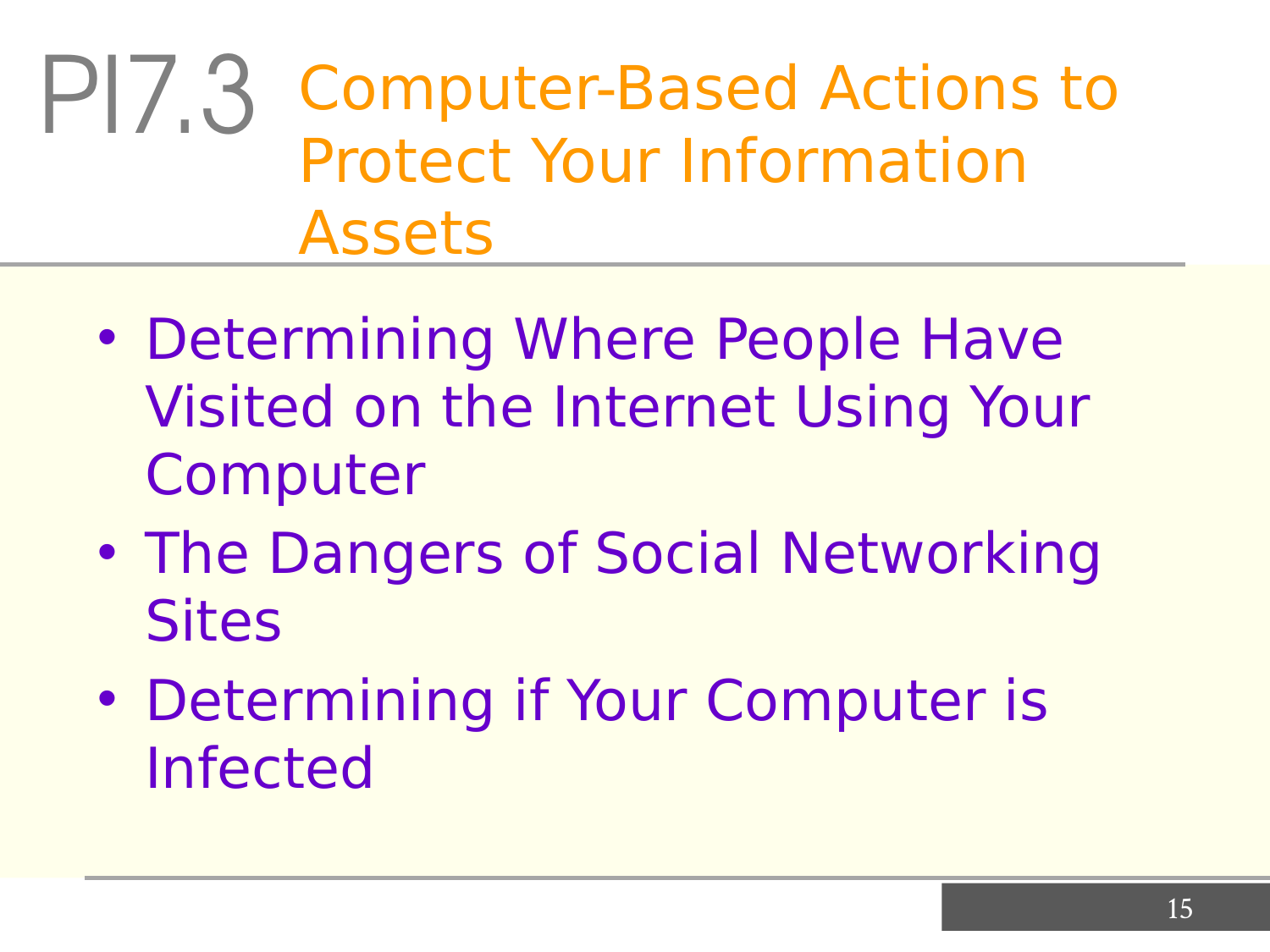

PI7.3
Computer-Based Actions to Protect Your Information Assets
Determining Where People Have Visited on the Internet Using Your Computer
The Dangers of Social Networking Sites
Determining if Your Computer is Infected
15